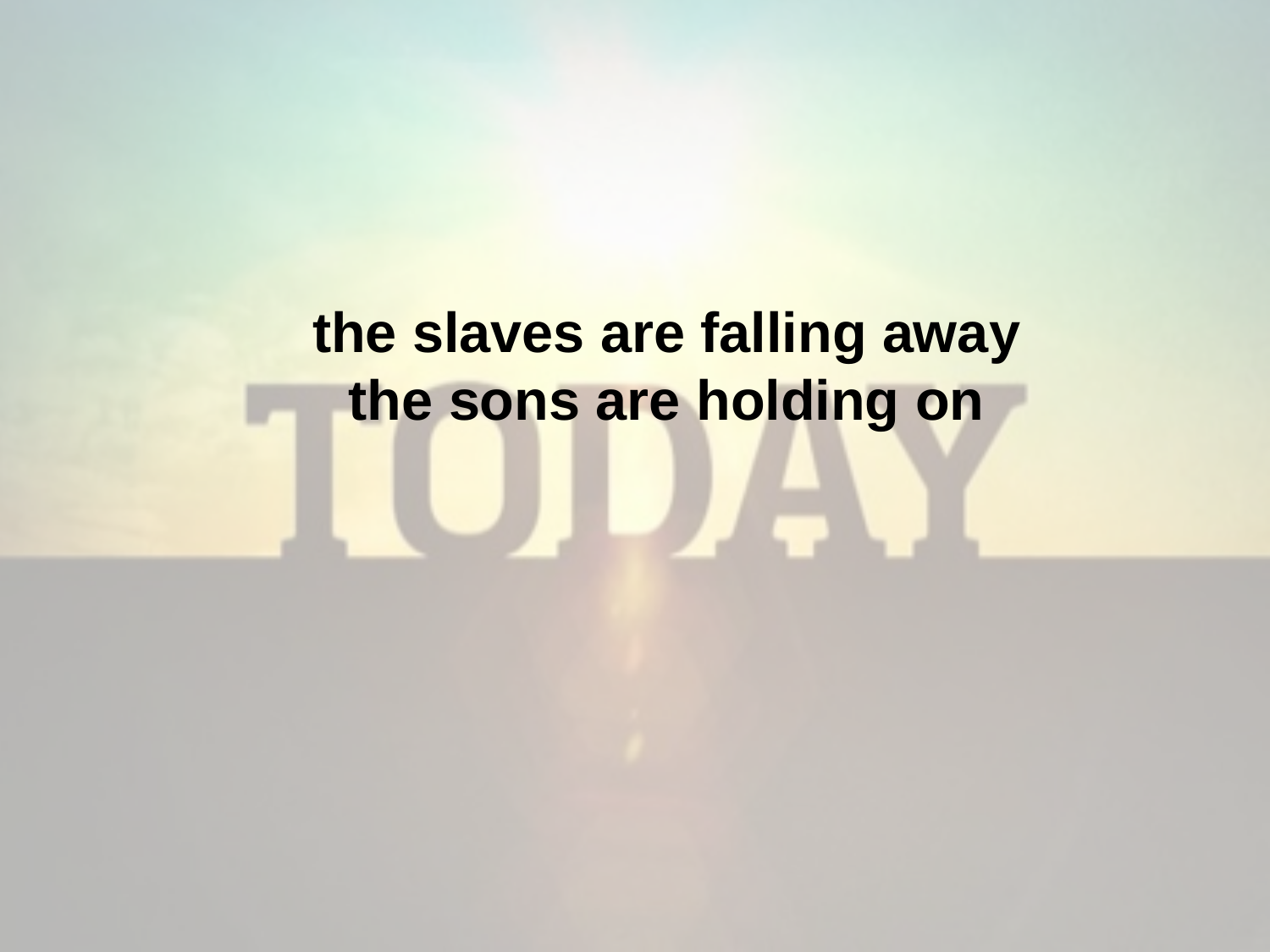

the slaves are falling away
the sons are holding on